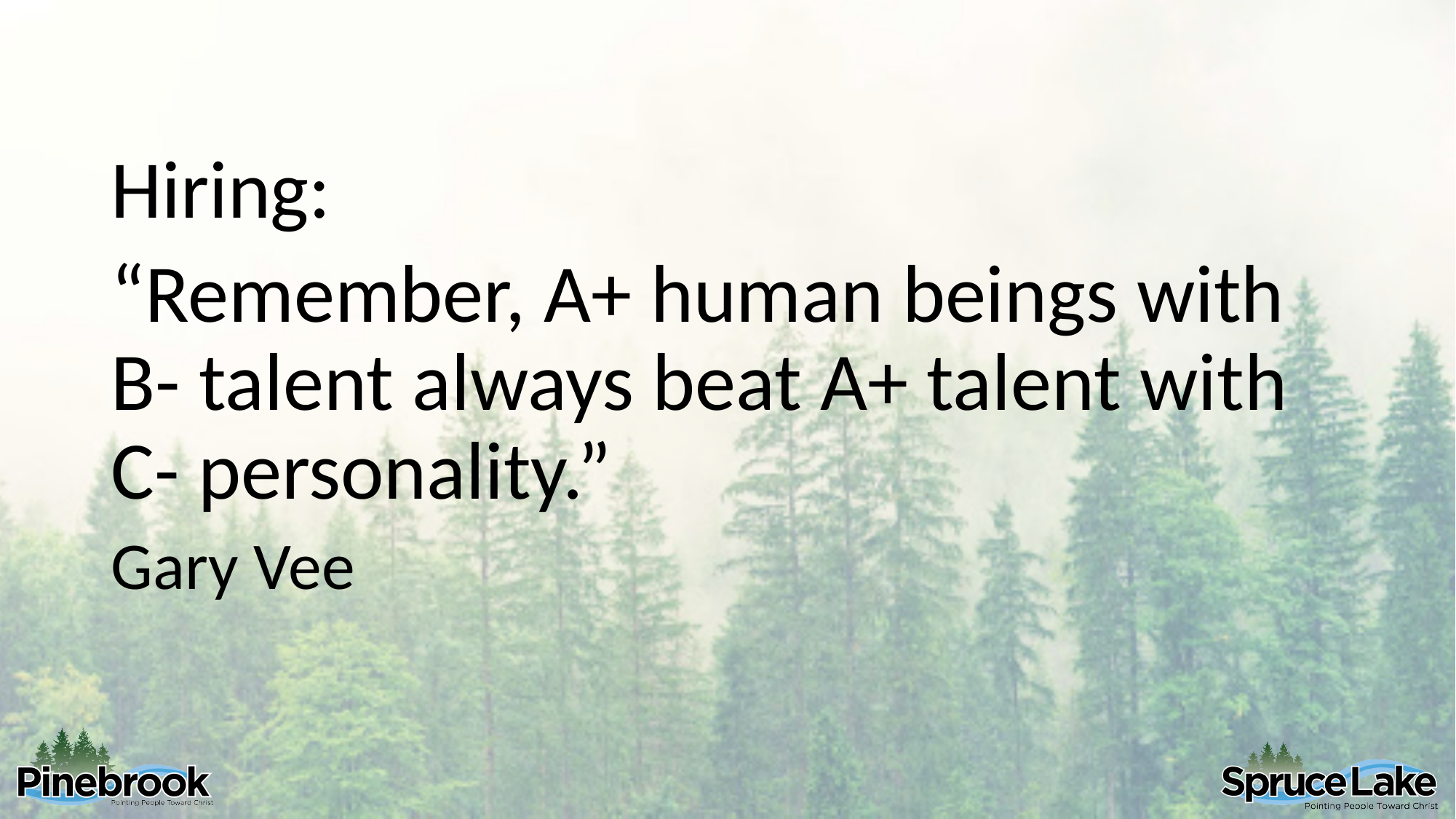

Hiring:
“Remember, A+ human beings with B- talent always beat A+ talent with C- personality.”
Gary Vee